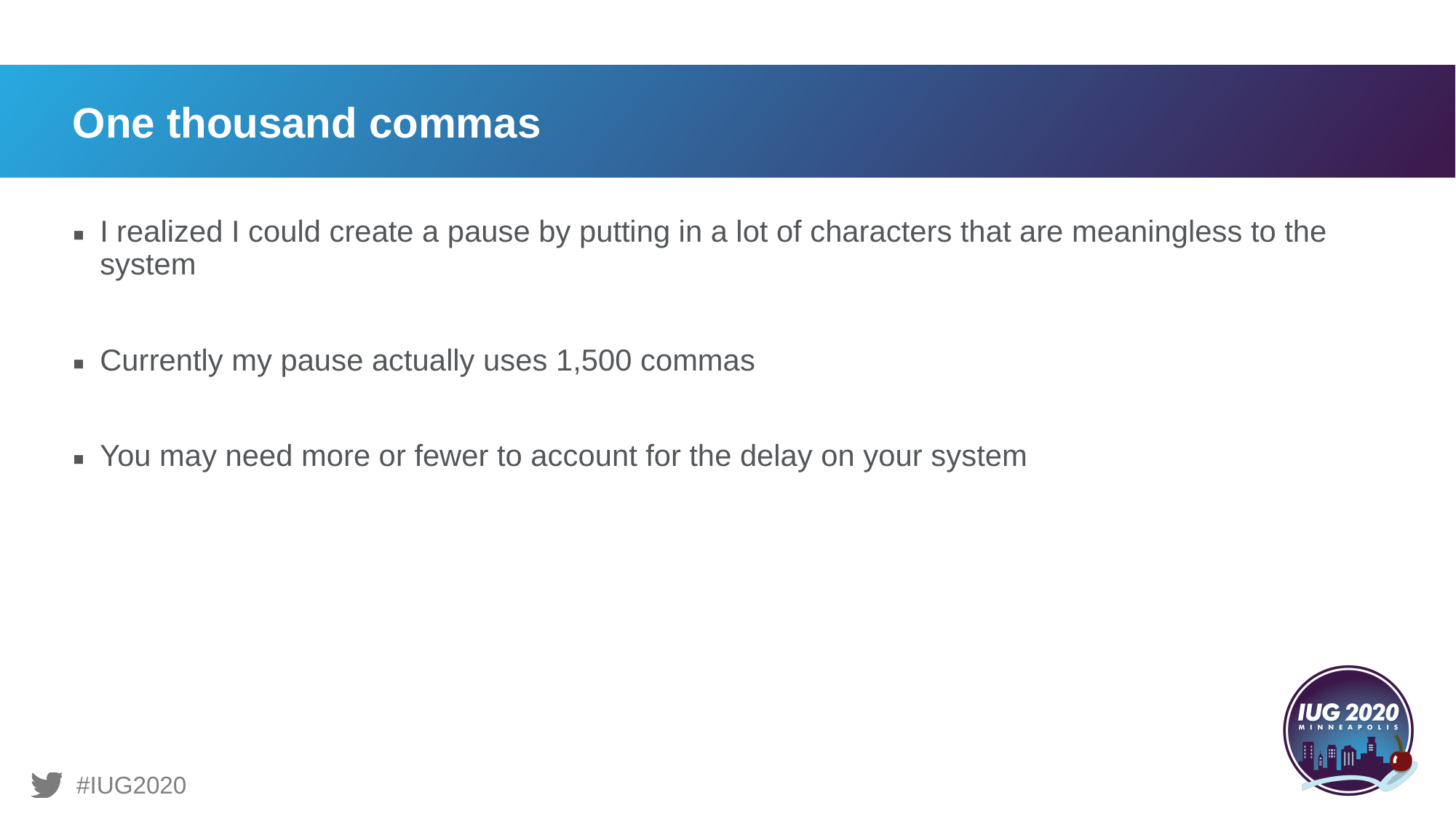

# One thousand commas
I realized I could create a pause by putting in a lot of characters that are meaningless to the system

Currently my pause actually uses 1,500 commas

You may need more or fewer to account for the delay on your system